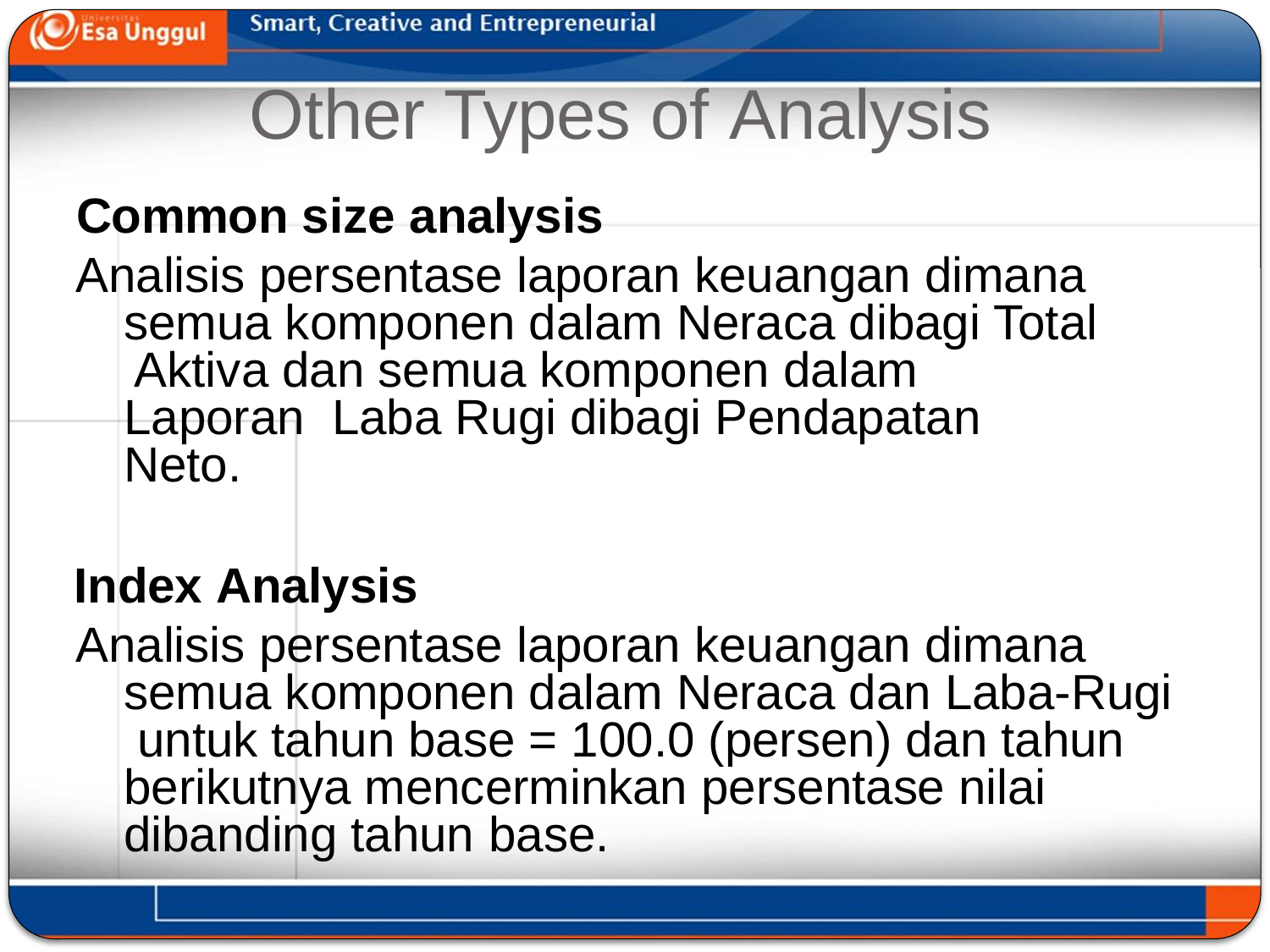

# Other Types of Analysis
Common size analysis
Analisis persentase laporan keuangan dimana  semua komponen dalam Neraca dibagi Total  Aktiva dan semua komponen dalam Laporan  Laba Rugi dibagi Pendapatan Neto.

Index Analysis
Analisis persentase laporan keuangan dimana  semua komponen dalam Neraca dan Laba-Rugi  untuk tahun base = 100.0 (persen) dan tahun  berikutnya mencerminkan persentase nilai  dibanding tahun base.